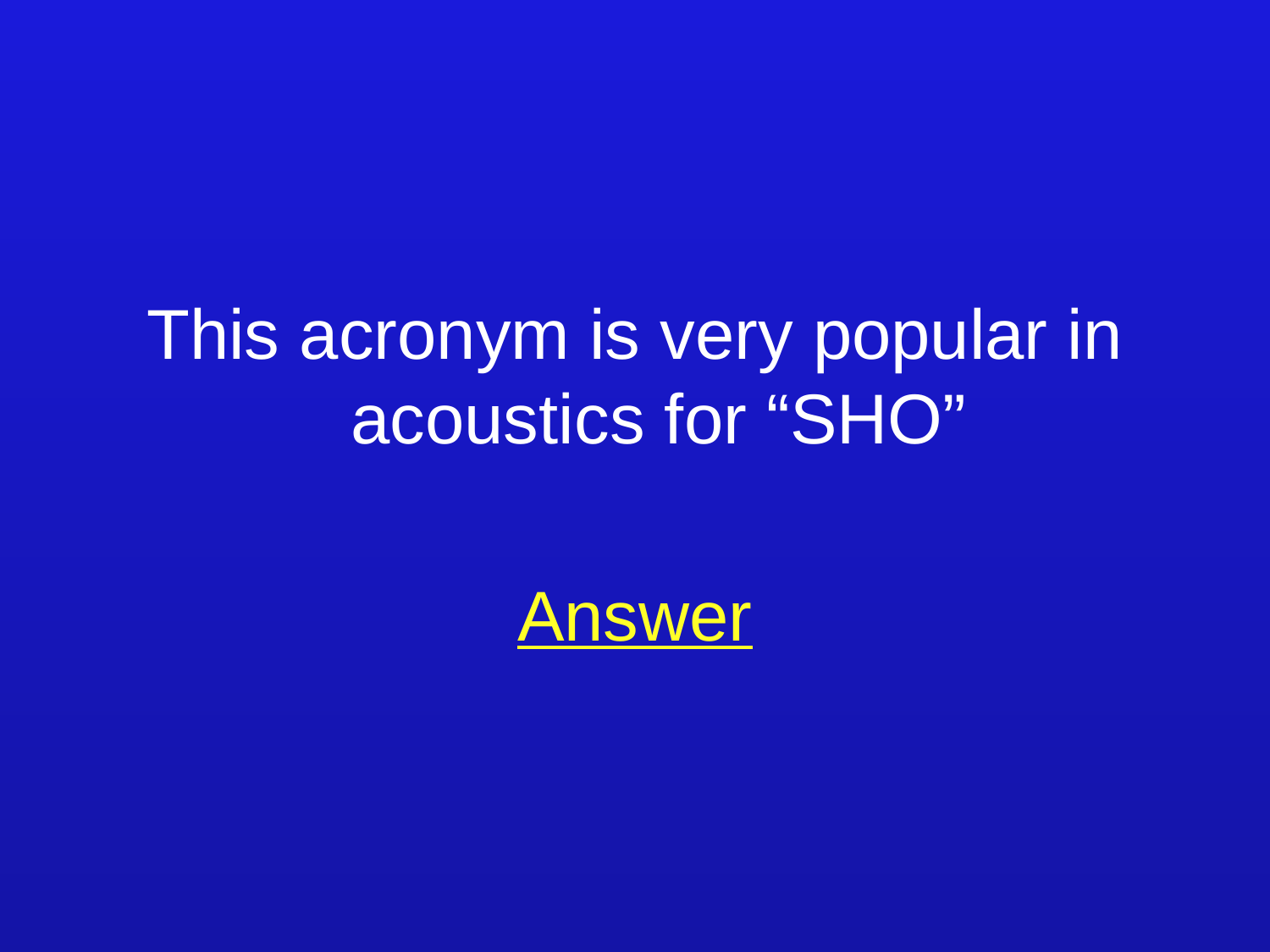

1-300 -clue

This acronym is very popular in acoustics for “SHO”

Answer